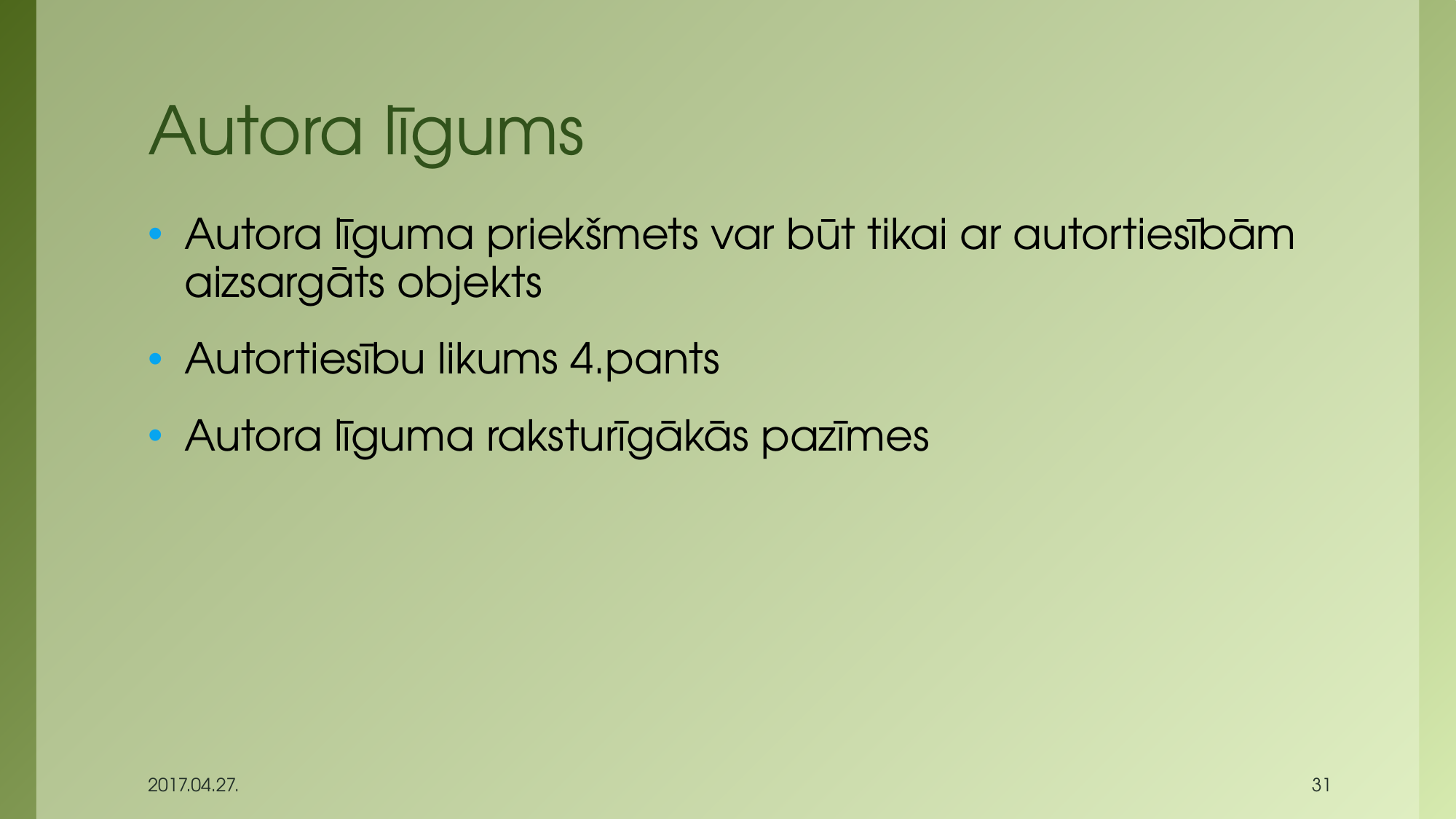

# Autora līgums
Autora līguma priekšmets var būt tikai ar autortiesībām aizsargāts objekts
Autortiesību likums 4.pants
Autora līguma raksturīgākās pazīmes

2017.04.27.
31